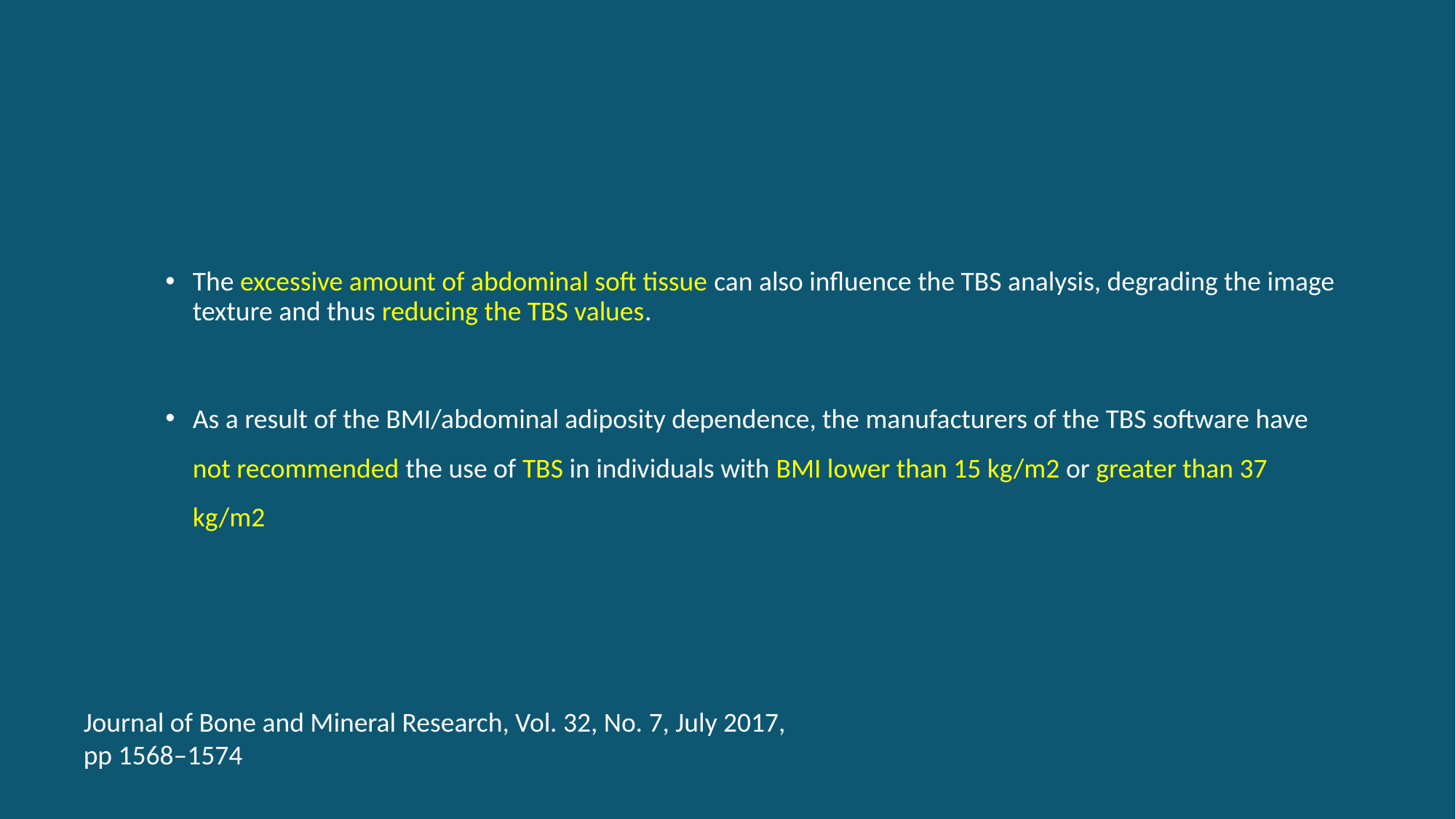

#

The excessive amount of abdominal soft tissue can also influence the TBS analysis, degrading the image texture and thus reducing the TBS values.

As a result of the BMI/abdominal adiposity dependence, the manufacturers of the TBS software have not recommended the use of TBS in individuals with BMI lower than 15 kg/m2 or greater than 37 kg/m2

Journal of Bone and Mineral Research, Vol. 32, No. 7, July 2017, pp 1568–1574